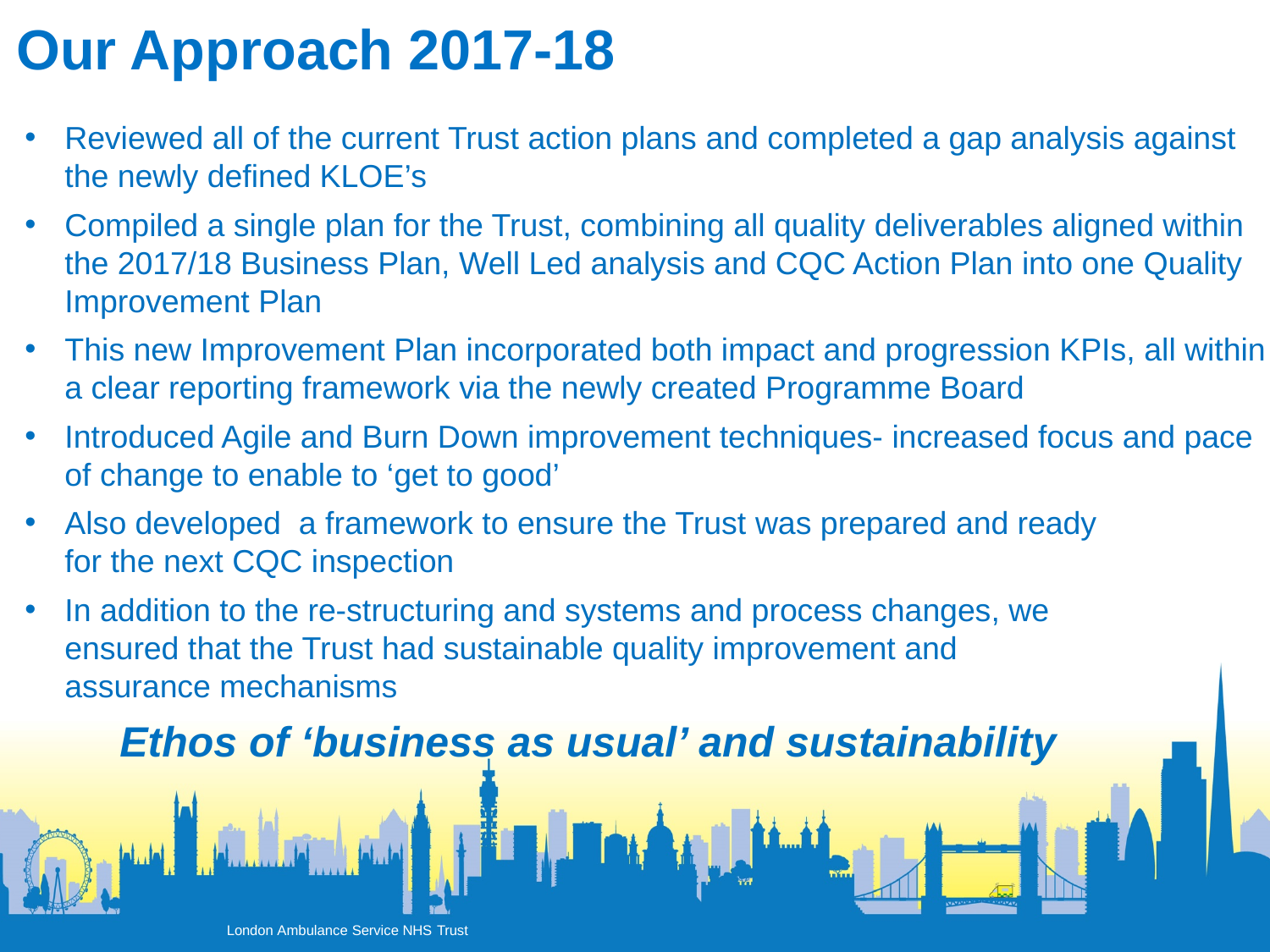

# Our Approach 2017-18
Reviewed all of the current Trust action plans and completed a gap analysis against the newly defined KLOE’s
Compiled a single plan for the Trust, combining all quality deliverables aligned within the 2017/18 Business Plan, Well Led analysis and CQC Action Plan into one Quality  Improvement Plan
This new Improvement Plan incorporated both impact and progression KPIs, all within a clear reporting framework via the newly created Programme Board
Introduced Agile and Burn Down improvement techniques- increased focus and pace of change to enable to ‘get to good’
Also developed  a framework to ensure the Trust was prepared and ready for the next CQC inspection
In addition to the re-structuring and systems and process changes, we ensured that the Trust had sustainable quality improvement and assurance mechanisms
        Ethos of ‘business as usual’ and sustainability
8
London Ambulance Service NHS Trust